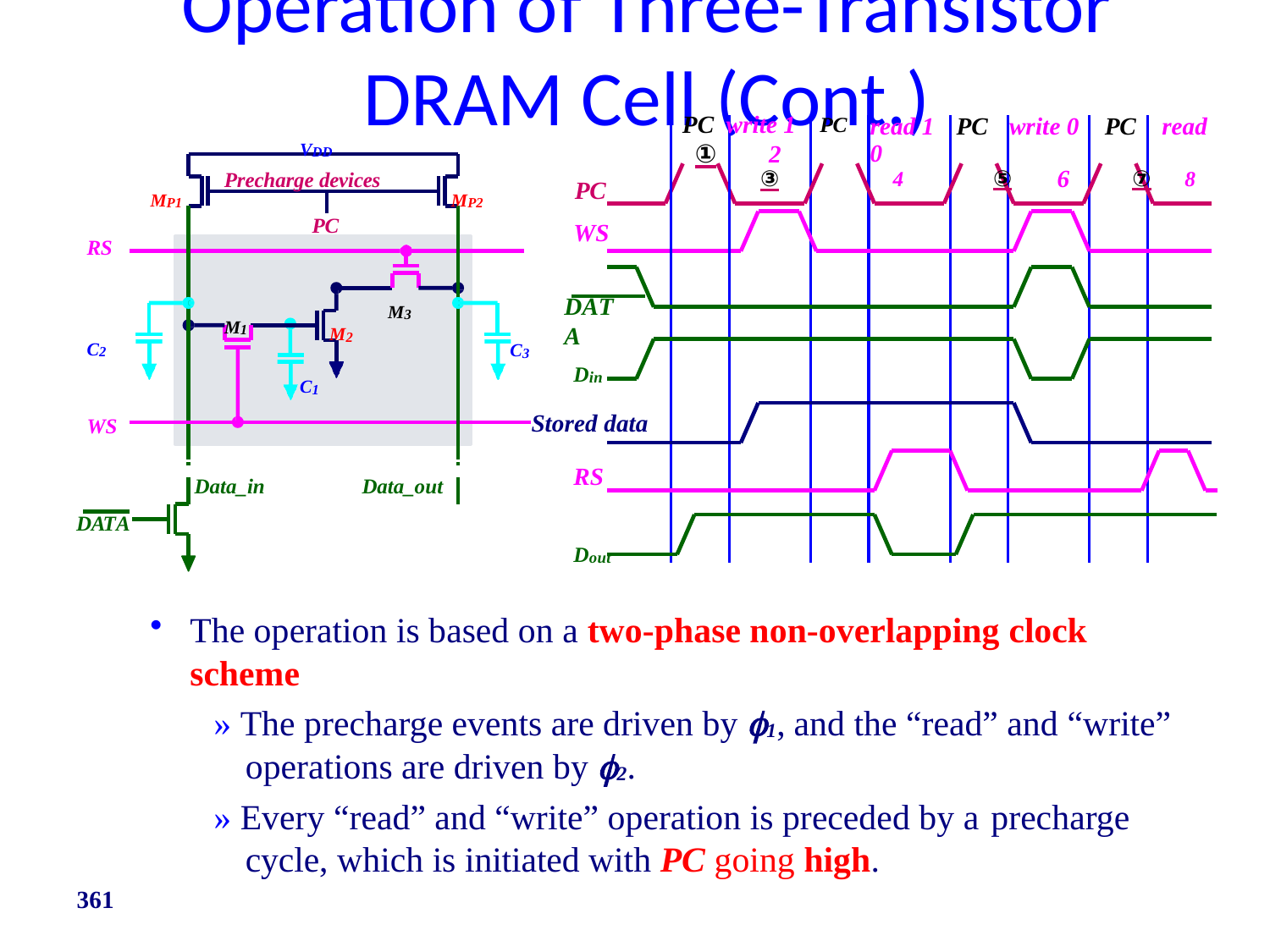

# Operation of Three-Transistor DRAM Cell (Cont.)
read 1	PC	write 0	PC	read 0
4	⑤	6	⑦	8
PC  write 1	PC
①	2	③

VDD

Precharge devices
PC
MP1
MP2

PC

WS
RS

M3

DATA

M1

M2

C2
C3

Din

C1

Stored data
WS

RS

Data_in
Data_out

DATA

Dout

The operation is based on a two-phase non-overlapping clock scheme
» The precharge events are driven by φ1, and the “read” and “write”
operations are driven by φ2.
» Every “read” and “write” operation is preceded by a precharge
cycle, which is initiated with PC going high.
361